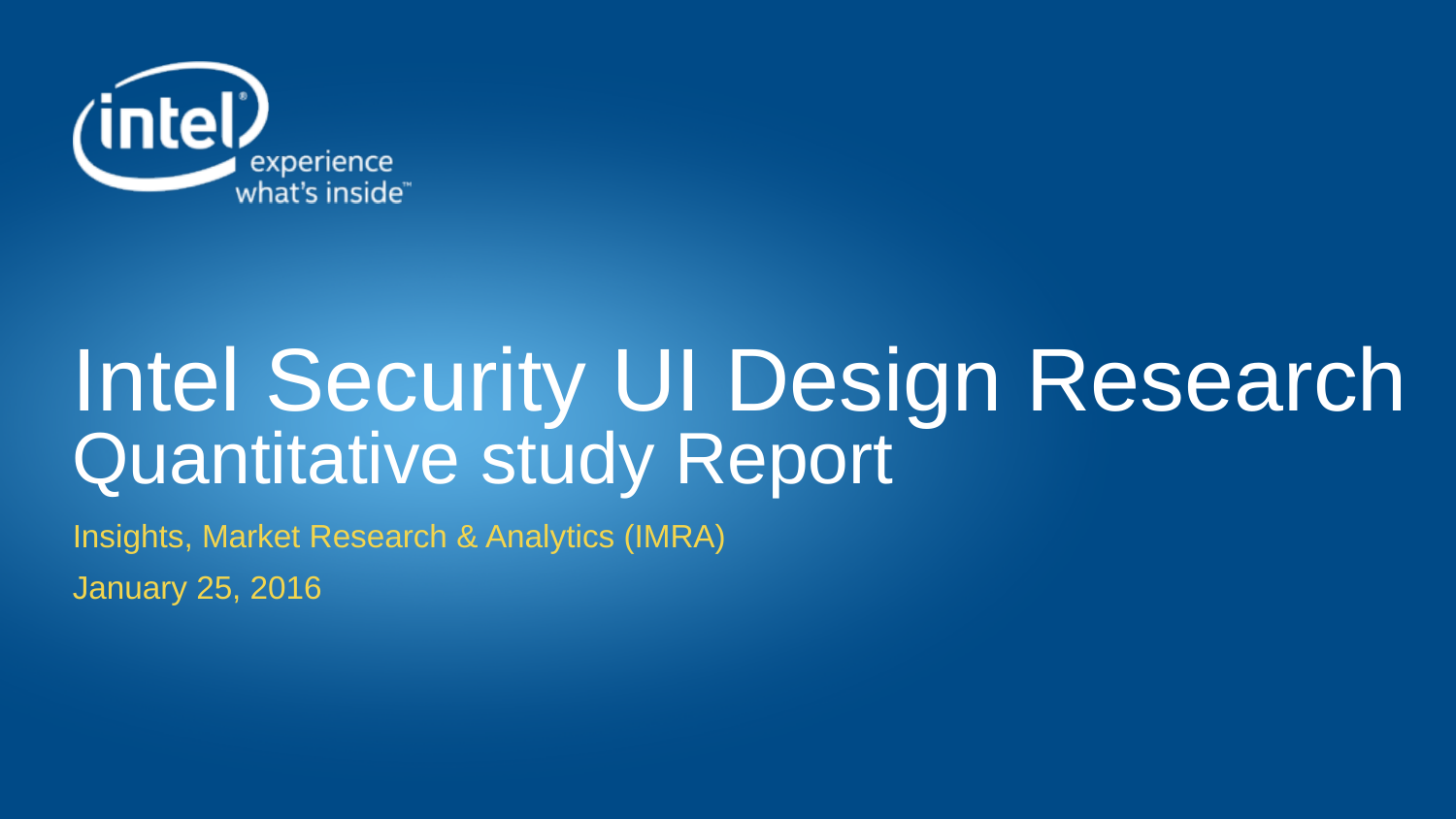

# Intel Security UI Design Research Quantitative study Report
Insights, Market Research & Analytics (IMRA)
January 25, 2016